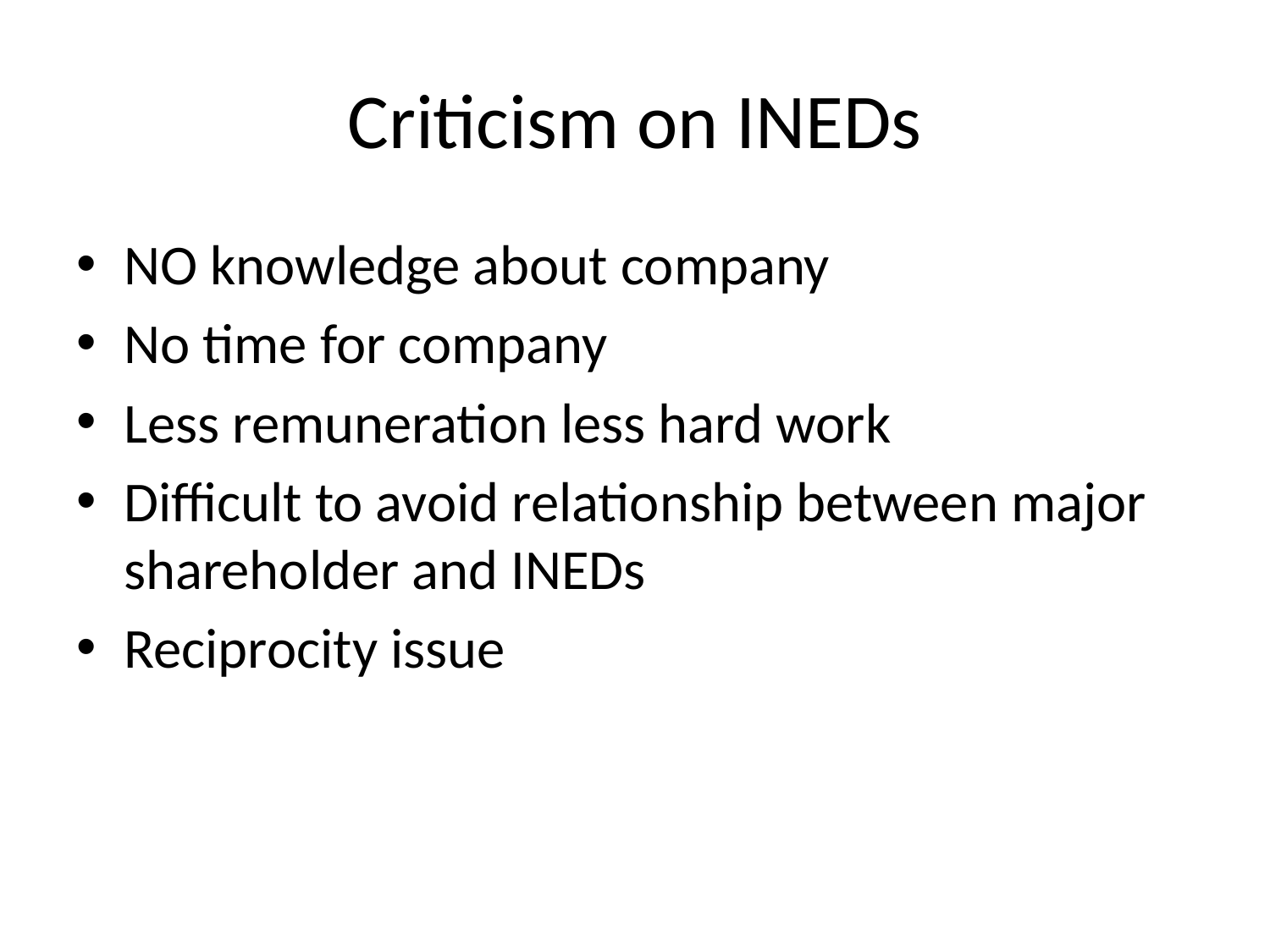

# Criticism on INEDs
NO knowledge about company
No time for company
Less remuneration less hard work
Difficult to avoid relationship between major shareholder and INEDs
Reciprocity issue